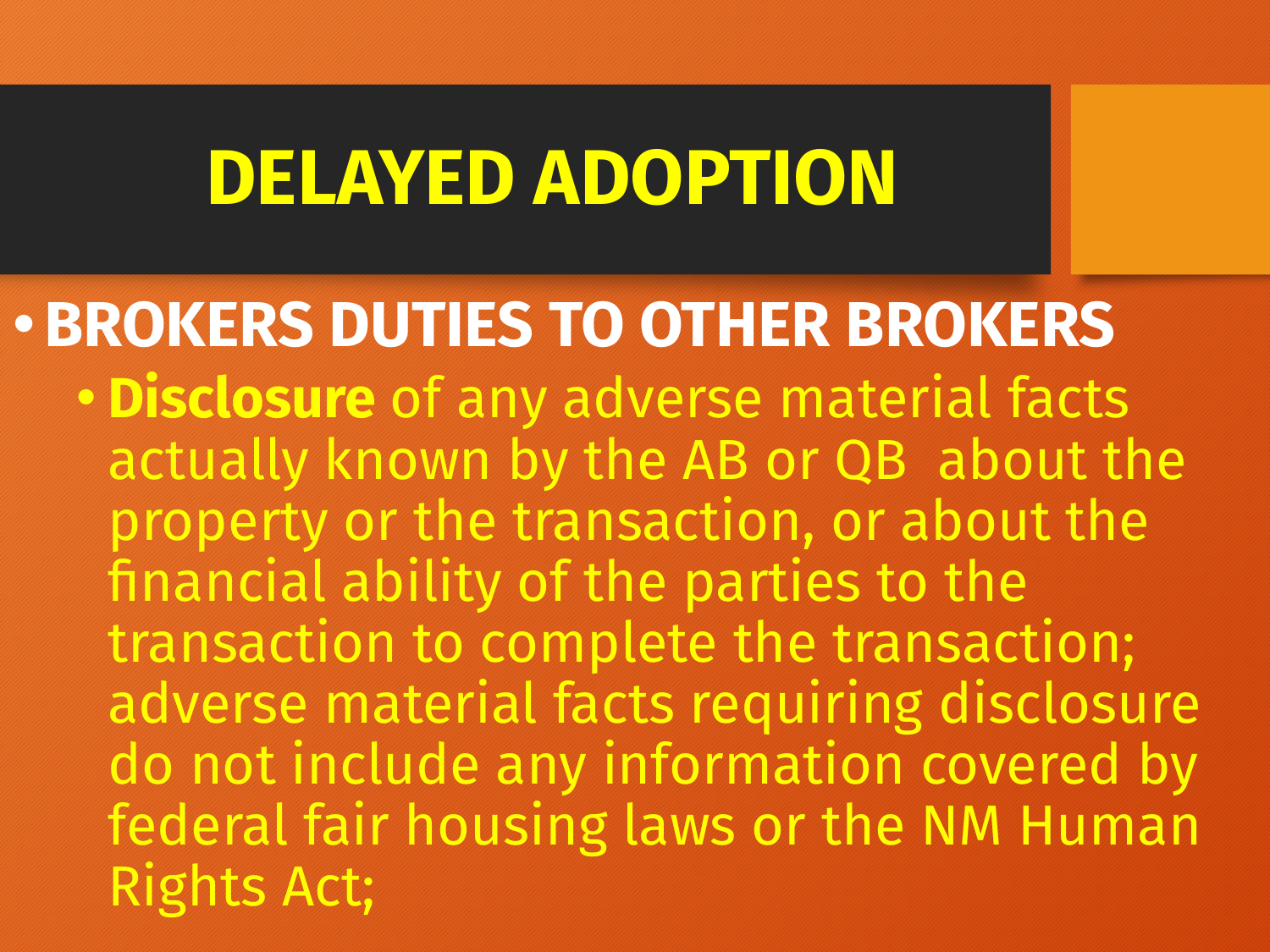

# DELAYED ADOPTION
BROKERS DUTIES TO OTHER BROKERS
Disclosure of any adverse material facts actually known by the AB or QB  about the property or the transaction, or about the financial ability of the parties to the transaction to complete the transaction; adverse material facts requiring disclosure do not include any information covered by federal fair housing laws or the NM Human Rights Act;